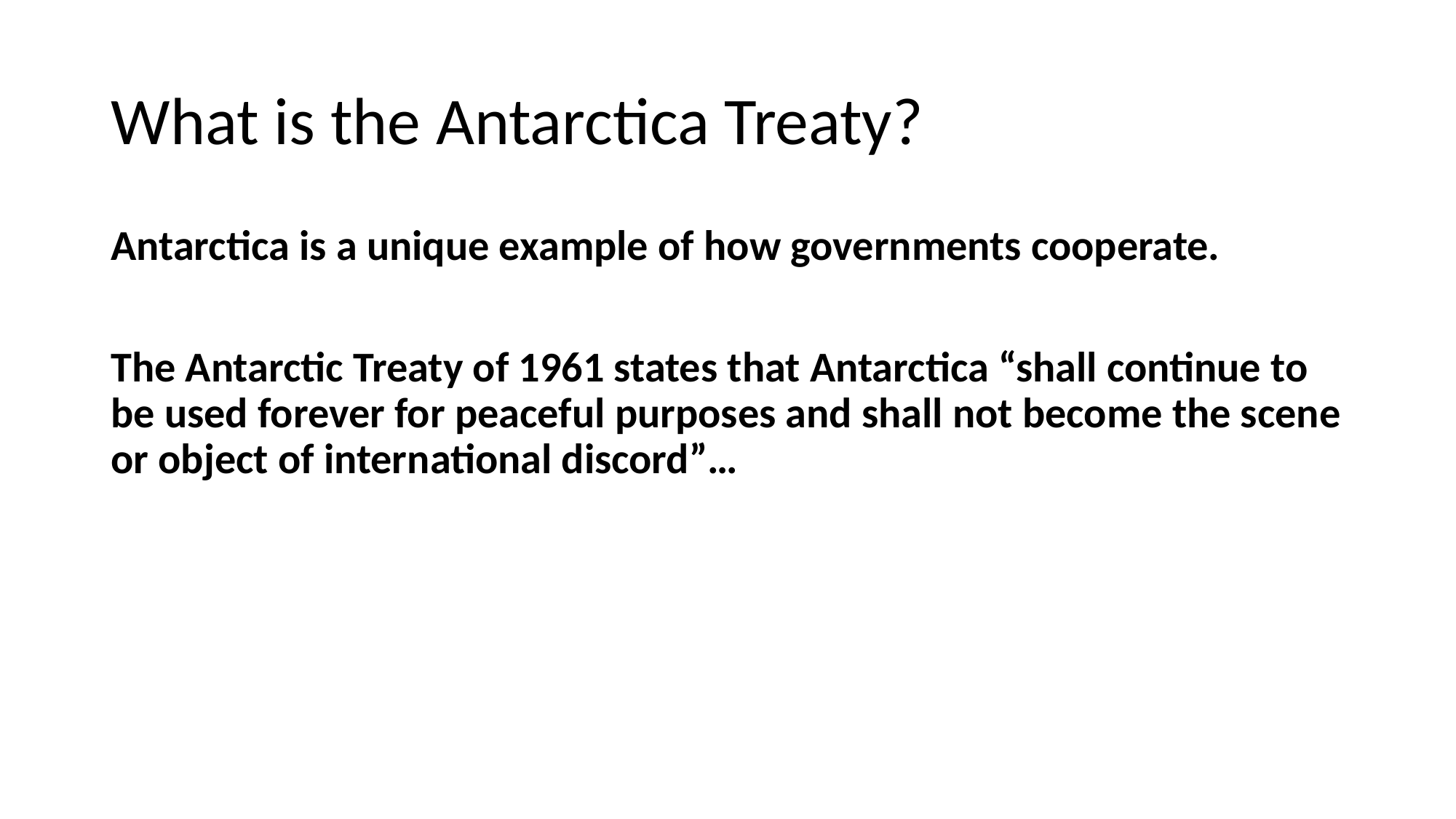

# What is the Antarctica Treaty?
Antarctica is a unique example of how governments cooperate.

The Antarctic Treaty of 1961 states that Antarctica “shall continue to be used forever for peaceful purposes and shall not become the scene or object of international discord”…